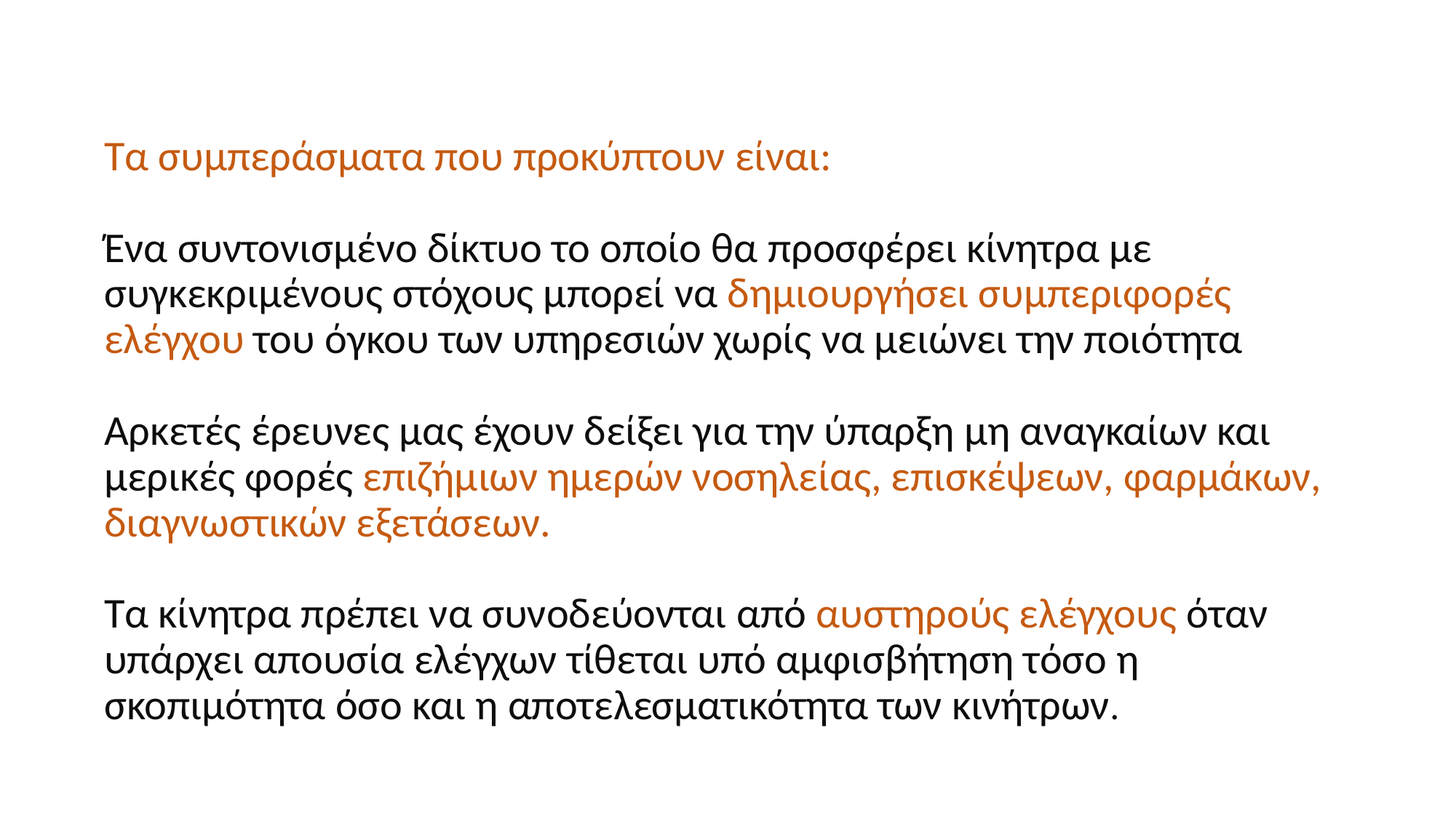

# Τα συμπεράσματα που προκύπτουν είναι: Ένα συντονισμένο δίκτυο το οποίο θα προσφέρει κίνητρα με συγκεκριμένους στόχους μπορεί να δημιουργήσει συμπεριφορές ελέγχου του όγκου των υπηρεσιών χωρίς να μειώνει την ποιότητα Αρκετές έρευνες μας έχουν δείξει για την ύπαρξη μη αναγκαίων και μερικές φορές επιζήμιων ημερών νοσηλείας, επισκέψεων, φαρμάκων, διαγνωστικών εξετάσεων. Τα κίνητρα πρέπει να συνοδεύονται από αυστηρούς ελέγχους όταν υπάρχει απουσία ελέγχων τίθεται υπό αμφισβήτηση τόσο η σκοπιμότητα όσο και η αποτελεσματικότητα των κινήτρων.